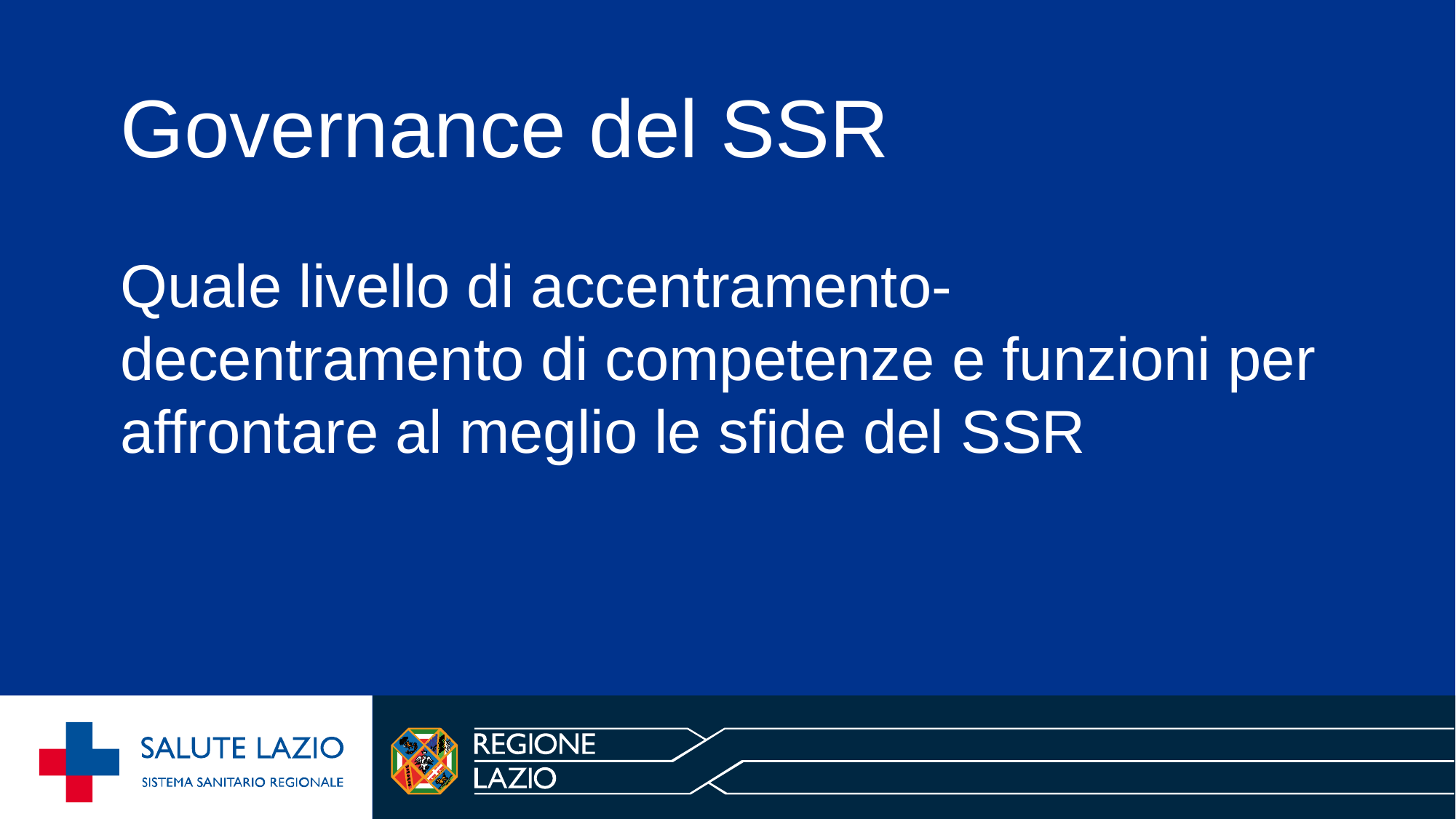

# Governance del SSR Quale livello di accentramento-decentramento di competenze e funzioni per affrontare al meglio le sfide del SSR